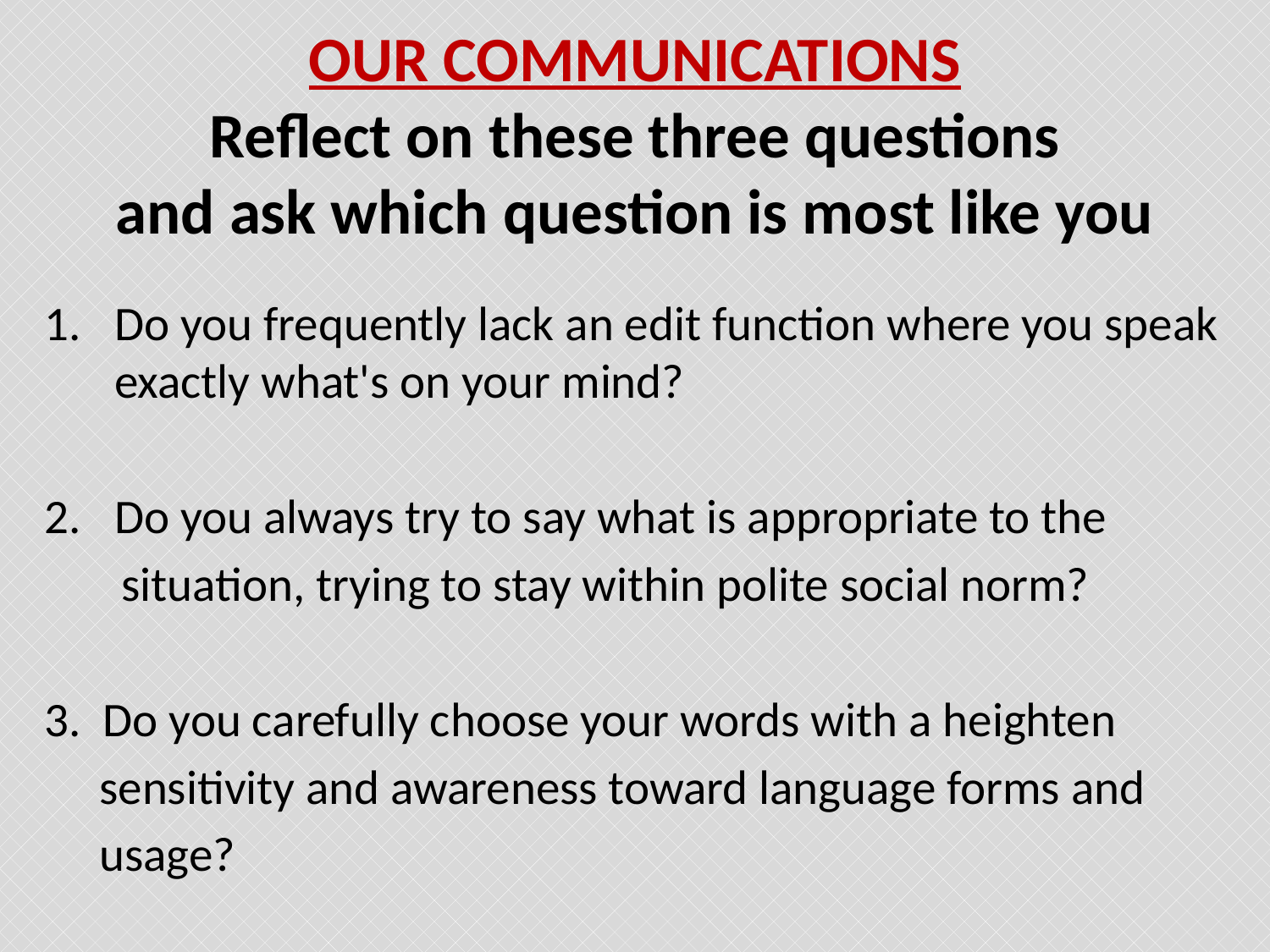

# OUR COMMUNICATIONS Reflect on these three questions and ask which question is most like you
Do you frequently lack an edit function where you speak exactly what's on your mind?

Do you always try to say what is appropriate to the
       situation, trying to stay within polite social norm?

3.  Do you carefully choose your words with a heighten
     sensitivity and awareness toward language forms and
     usage?